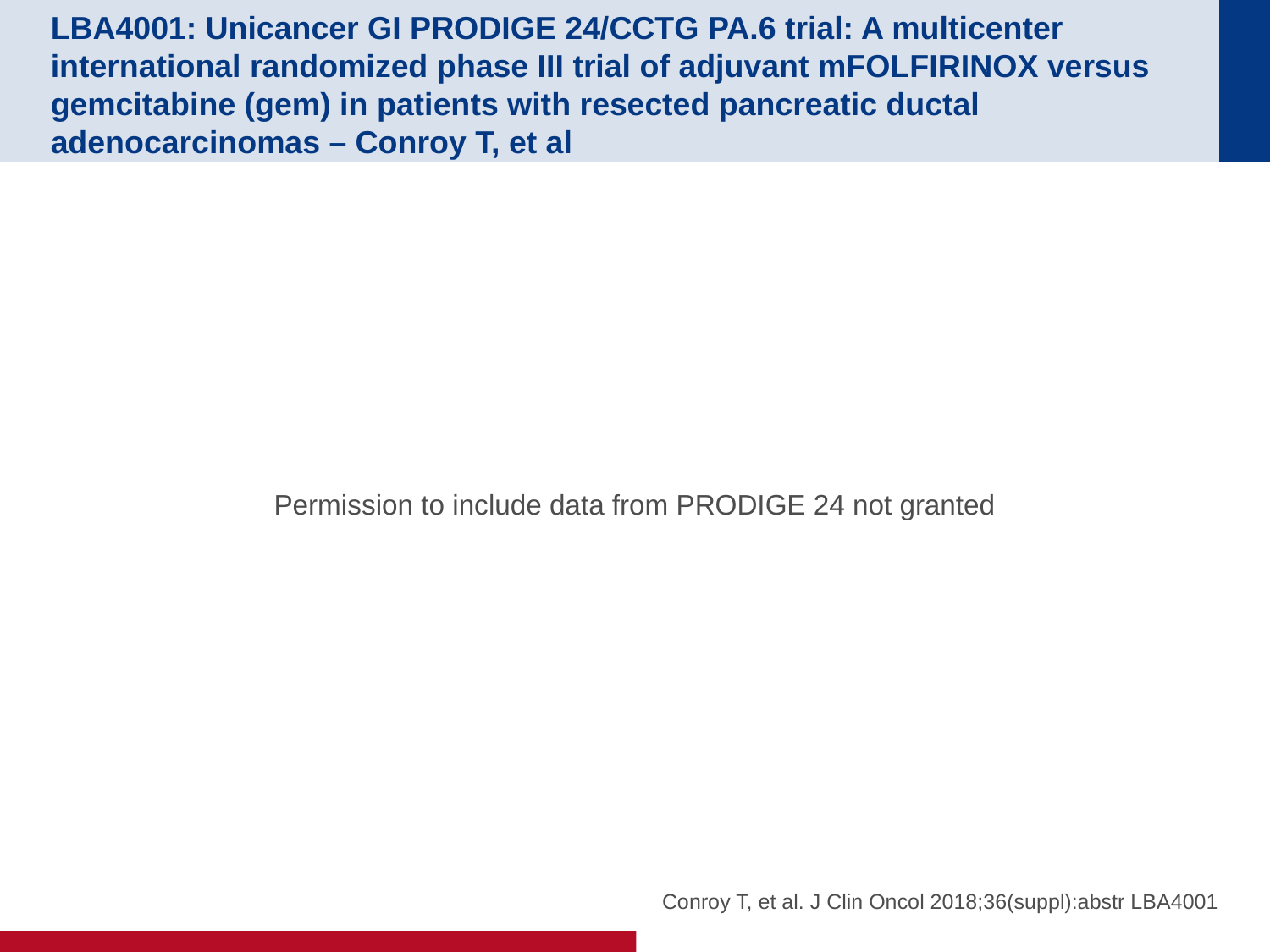

# LBA4001: Unicancer GI PRODIGE 24/CCTG PA.6 trial: A multicenter international randomized phase III trial of adjuvant mFOLFIRINOX versus gemcitabine (gem) in patients with resected pancreatic ductal adenocarcinomas – Conroy T, et al
Permission to include data from PRODIGE 24 not granted
Conroy T, et al. J Clin Oncol 2018;36(suppl):abstr LBA4001